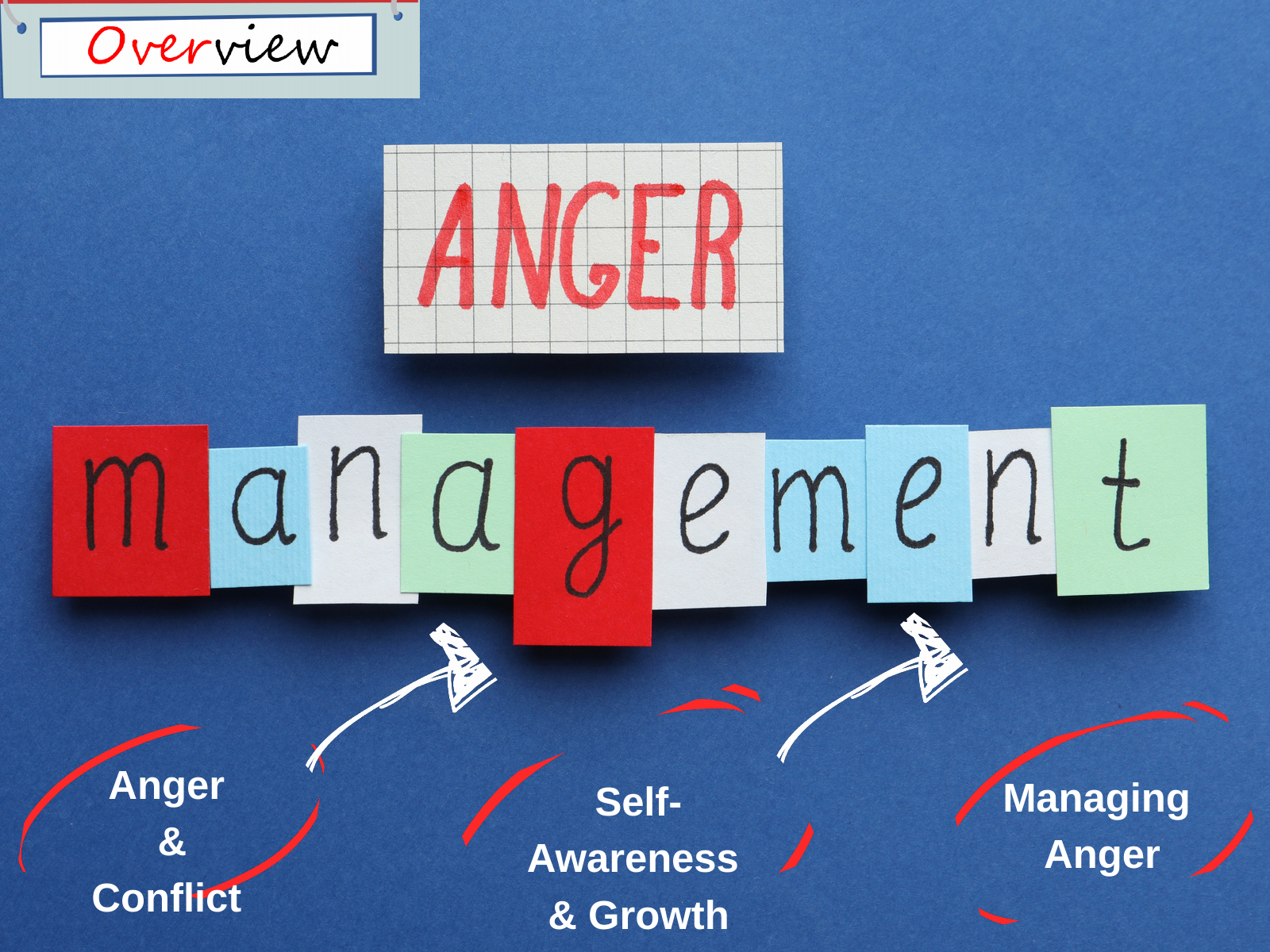

Anger
& Conflict
Managing
 Anger
Self-Awareness
& Growth